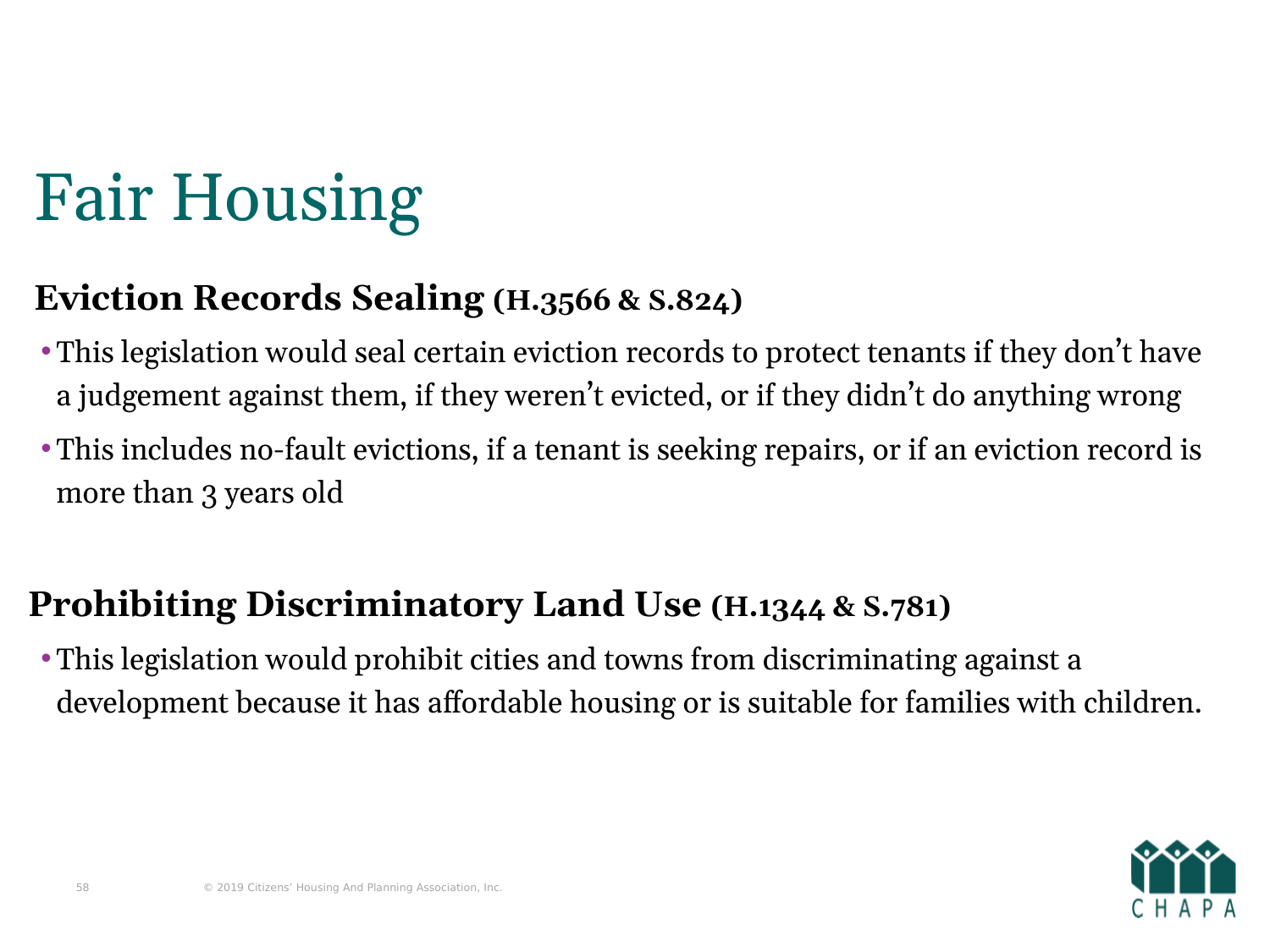

# Fair Housing
Eviction Records Sealing (H.3566 & S.824)
This legislation would seal certain eviction records to protect tenants if they don’t have a judgement against them, if they weren’t evicted, or if they didn’t do anything wrong
This includes no-fault evictions, if a tenant is seeking repairs, or if an eviction record is more than 3 years old
Prohibiting Discriminatory Land Use (H.1344 & S.781)
This legislation would prohibit cities and towns from discriminating against a development because it has affordable housing or is suitable for families with children.